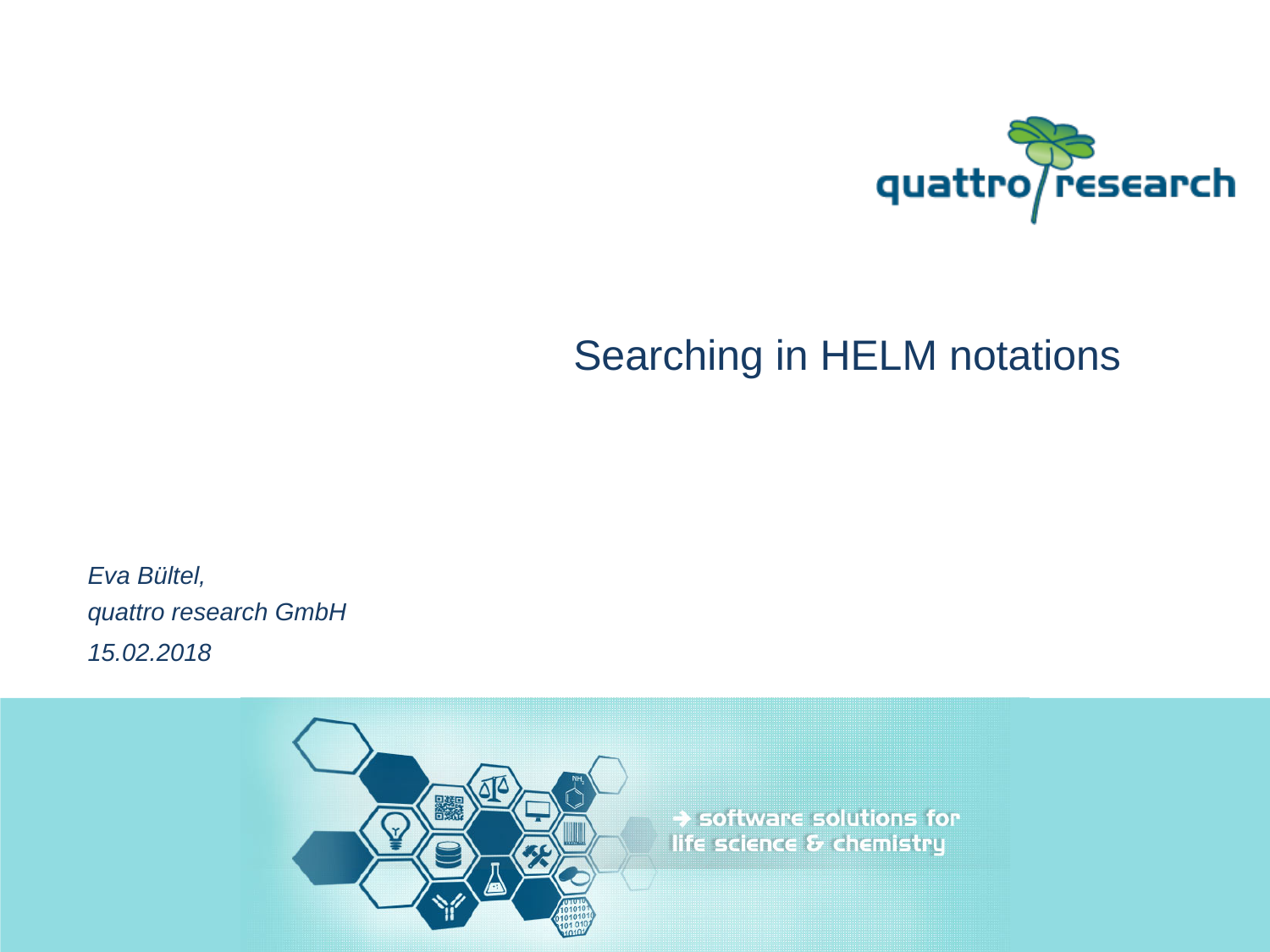

Searching in HELM notations

Eva Bültel,
quattro research GmbH
15.02.2018